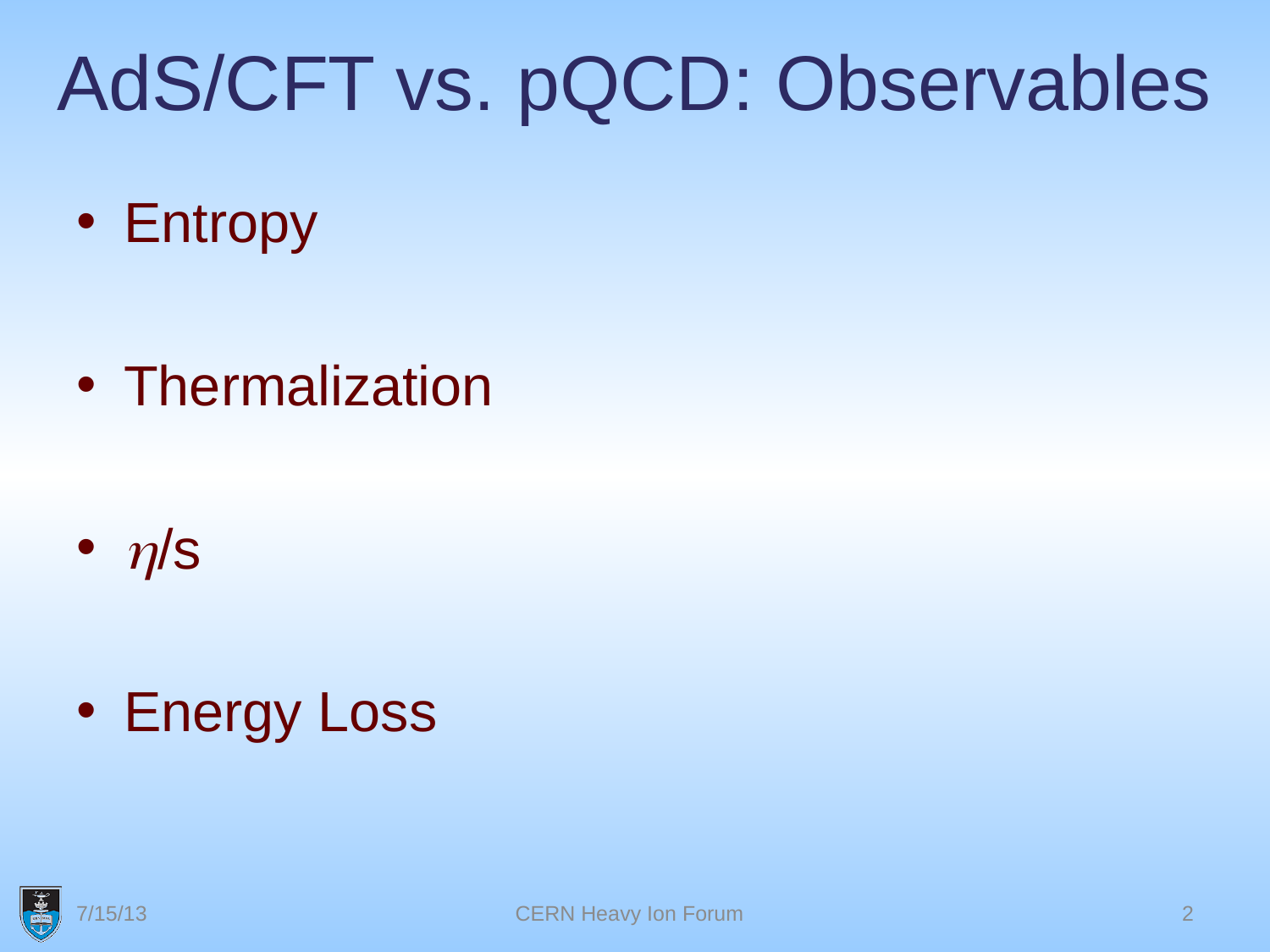

# AdS/CFT vs. pQCD: Observables
Entropy

Thermalization

η/s

Energy Loss
7/15/13
CERN Heavy Ion Forum
2